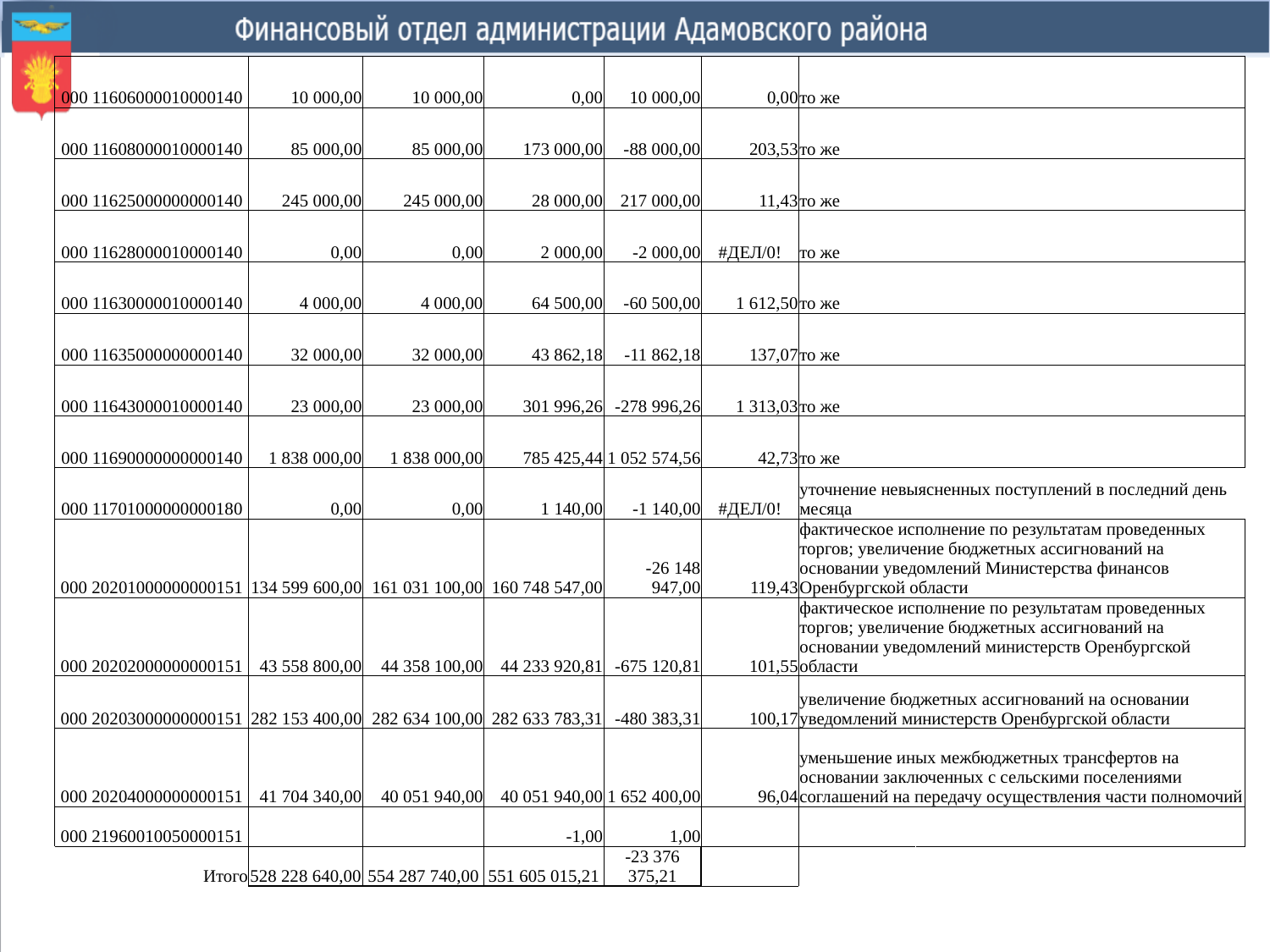

| 000 11606000010000140 | 10 000,00 | 10 000,00 | 0,00 | 10 000,00 | 0,00 | то же |  |
| --- | --- | --- | --- | --- | --- | --- | --- |
| 000 11608000010000140 | 85 000,00 | 85 000,00 | 173 000,00 | -88 000,00 | 203,53 | то же |  |
| 000 11625000000000140 | 245 000,00 | 245 000,00 | 28 000,00 | 217 000,00 | 11,43 | то же |  |
| 000 11628000010000140 | 0,00 | 0,00 | 2 000,00 | -2 000,00 | #ДЕЛ/0! | то же |  |
| 000 11630000010000140 | 4 000,00 | 4 000,00 | 64 500,00 | -60 500,00 | 1 612,50 | то же |  |
| 000 11635000000000140 | 32 000,00 | 32 000,00 | 43 862,18 | -11 862,18 | 137,07 | то же |  |
| 000 11643000010000140 | 23 000,00 | 23 000,00 | 301 996,26 | -278 996,26 | 1 313,03 | то же |  |
| 000 11690000000000140 | 1 838 000,00 | 1 838 000,00 | 785 425,44 | 1 052 574,56 | 42,73 | то же |  |
| 000 11701000000000180 | 0,00 | 0,00 | 1 140,00 | -1 140,00 | #ДЕЛ/0! | уточнение невыясненных поступлений в последний день месяца |  |
| 000 20201000000000151 | 134 599 600,00 | 161 031 100,00 | 160 748 547,00 | -26 148 947,00 | 119,43 | фактическое исполнение по результатам проведенных торгов; увеличение бюджетных ассигнований на основании уведомлений Министерства финансов Оренбургской области |  |
| 000 20202000000000151 | 43 558 800,00 | 44 358 100,00 | 44 233 920,81 | -675 120,81 | 101,55 | фактическое исполнение по результатам проведенных торгов; увеличение бюджетных ассигнований на основании уведомлений министерств Оренбургской области |  |
| 000 20203000000000151 | 282 153 400,00 | 282 634 100,00 | 282 633 783,31 | -480 383,31 | 100,17 | увеличение бюджетных ассигнований на основании уведомлений министерств Оренбургской области |  |
| 000 20204000000000151 | 41 704 340,00 | 40 051 940,00 | 40 051 940,00 | 1 652 400,00 | 96,04 | уменьшение иных межбюджетных трансфертов на основании заключенных с сельскими поселениями соглашений на передачу осуществления части полномочий |  |
| 000 21960010050000151 |  |  | -1,00 | 1,00 |  |  |  |
| Итого | 528 228 640,00 | 554 287 740,00 | 551 605 015,21 | -23 376 375,21 |  |  |  |